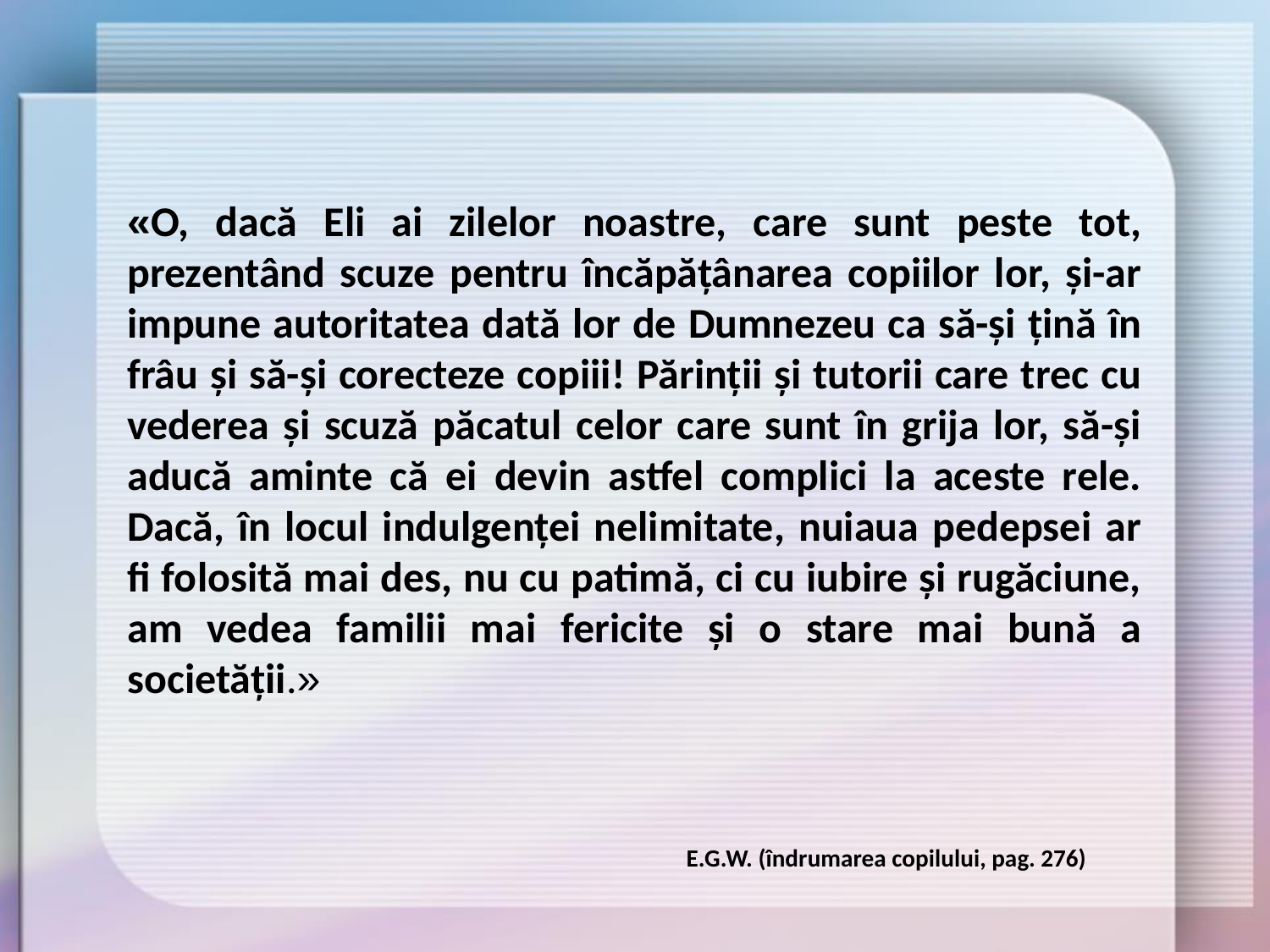

«O, dacă Eli ai zilelor noastre, care sunt peste tot, prezentând scuze pentru încăpățânarea copiilor lor, și-ar impune autoritatea dată lor de Dumnezeu ca să-și țină în frâu și să-și corecteze copiii! Părinții și tutorii care trec cu vederea și scuză păcatul celor care sunt în grija lor, să-și aducă aminte că ei devin astfel complici la aceste rele. Dacă, în locul indulgenței nelimitate, nuiaua pedepsei ar fi folosită mai des, nu cu patimă, ci cu iubire și rugăciune, am vedea familii mai fericite și o stare mai bună a societății.»
E.G.W. (îndrumarea copilului, pag. 276)